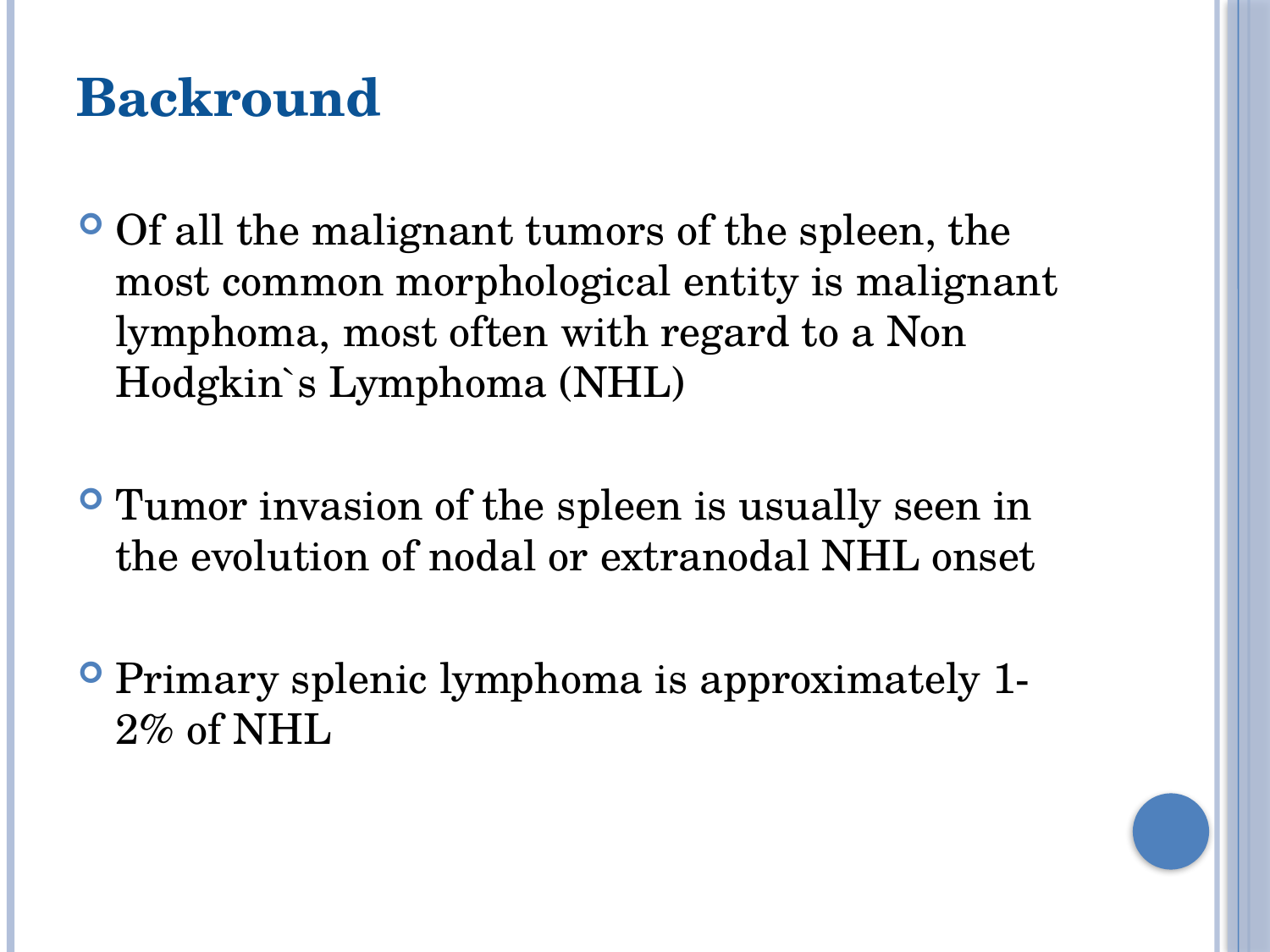

# Backround
Of all the malignant tumors of the spleen, the most common morphological entity is malignant lymphoma, most often with regard to a Non Hodgkin`s Lymphoma (NHL)

Tumor invasion of the spleen is usually seen in the evolution of nodal or extranodal NHL onset

Primary splenic lymphoma is approximately 1-2% of NHL